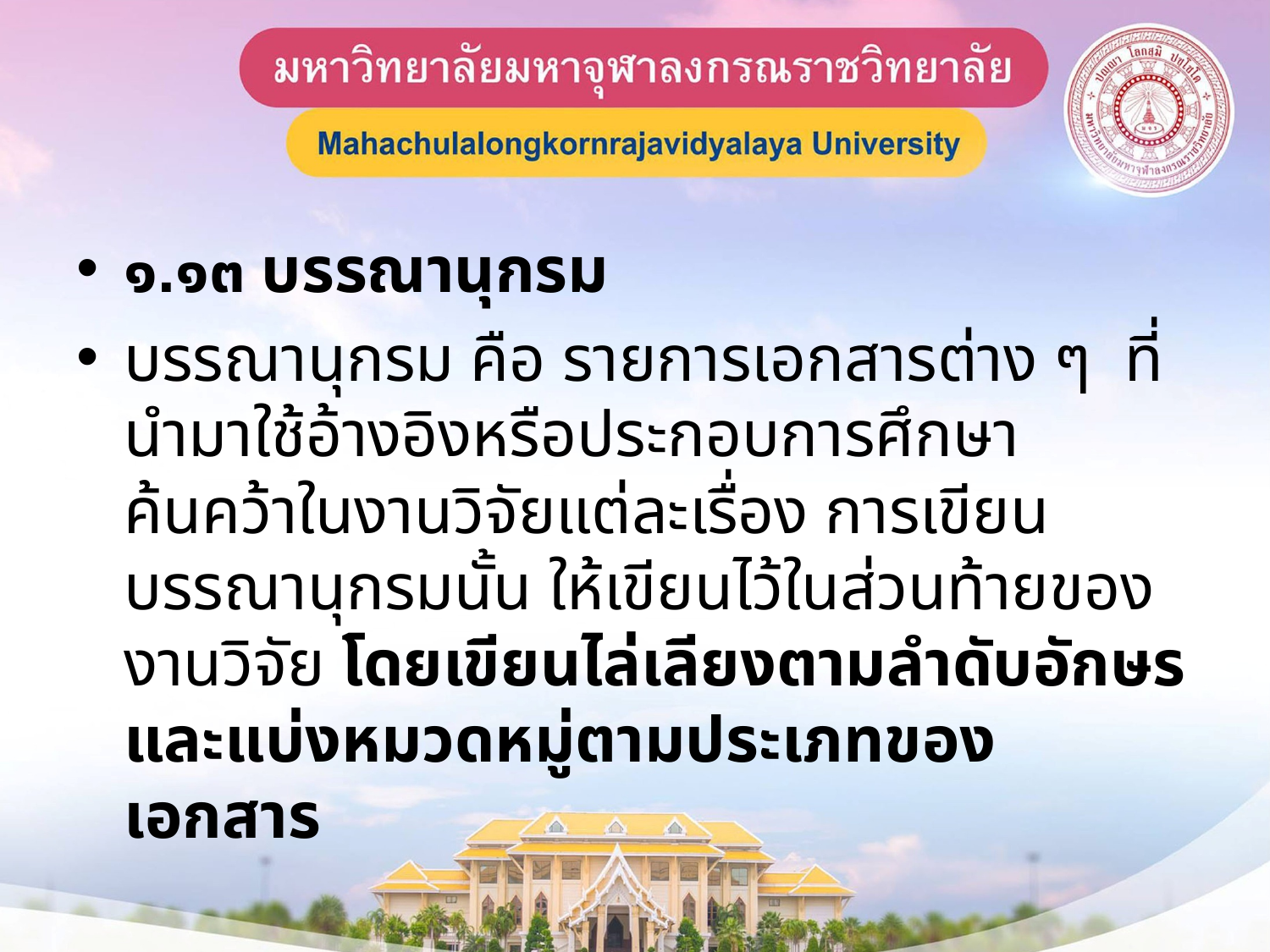

๑.๑๓ บรรณานุกรม
บรรณานุกรม คือ รายการเอกสารต่าง ๆ  ที่นำมาใช้อ้างอิงหรือประกอบการศึกษาค้นคว้าในงานวิจัยแต่ละเรื่อง การเขียนบรรณานุกรมนั้น ให้เขียนไว้ในส่วนท้ายของงานวิจัย โดยเขียนไล่เลียงตามลำดับอักษร และแบ่งหมวดหมู่ตามประเภทของเอกสาร